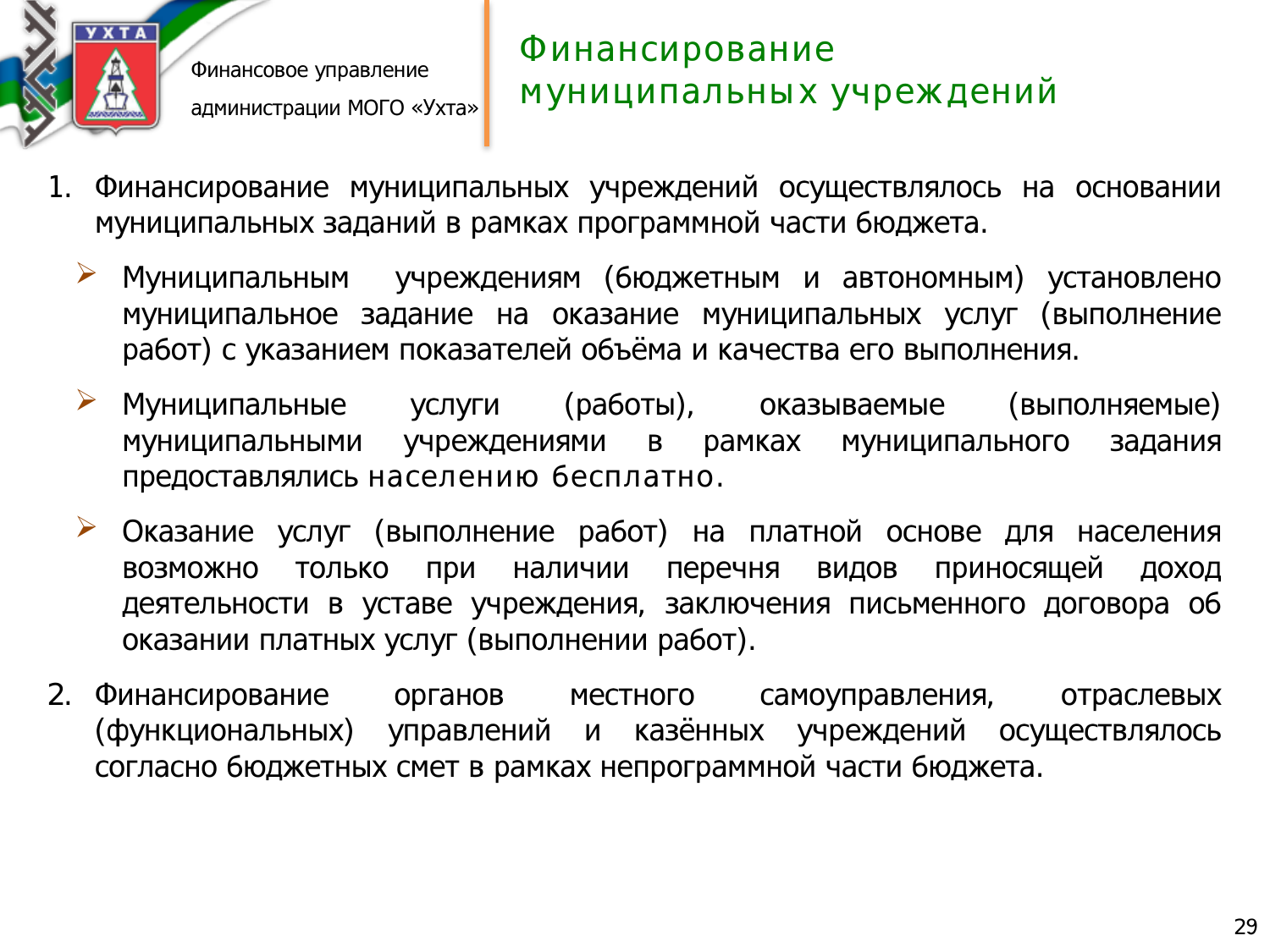

Финансирование муниципальных учреждений
Финансирование муниципальных учреждений осуществлялось на основании муниципальных заданий в рамках программной части бюджета.

Муниципальным  учреждениям (бюджетным и автономным) установлено муниципальное задание на оказание муниципальных услуг (выполнение работ) с указанием показателей объёма и качества его выполнения.

Муниципальные услуги (работы), оказываемые (выполняемые) муниципальными учреждениями в рамках муниципального задания предоставлялись населению бесплатно.

Оказание услуг (выполнение работ) на платной основе для населения возможно только при наличии перечня видов приносящей доход деятельности в уставе учреждения, заключения письменного договора об оказании платных услуг (выполнении работ).

Финансирование органов местного самоуправления, отраслевых (функциональных) управлений и казённых учреждений осуществлялось согласно бюджетных смет в рамках непрограммной части бюджета.
29